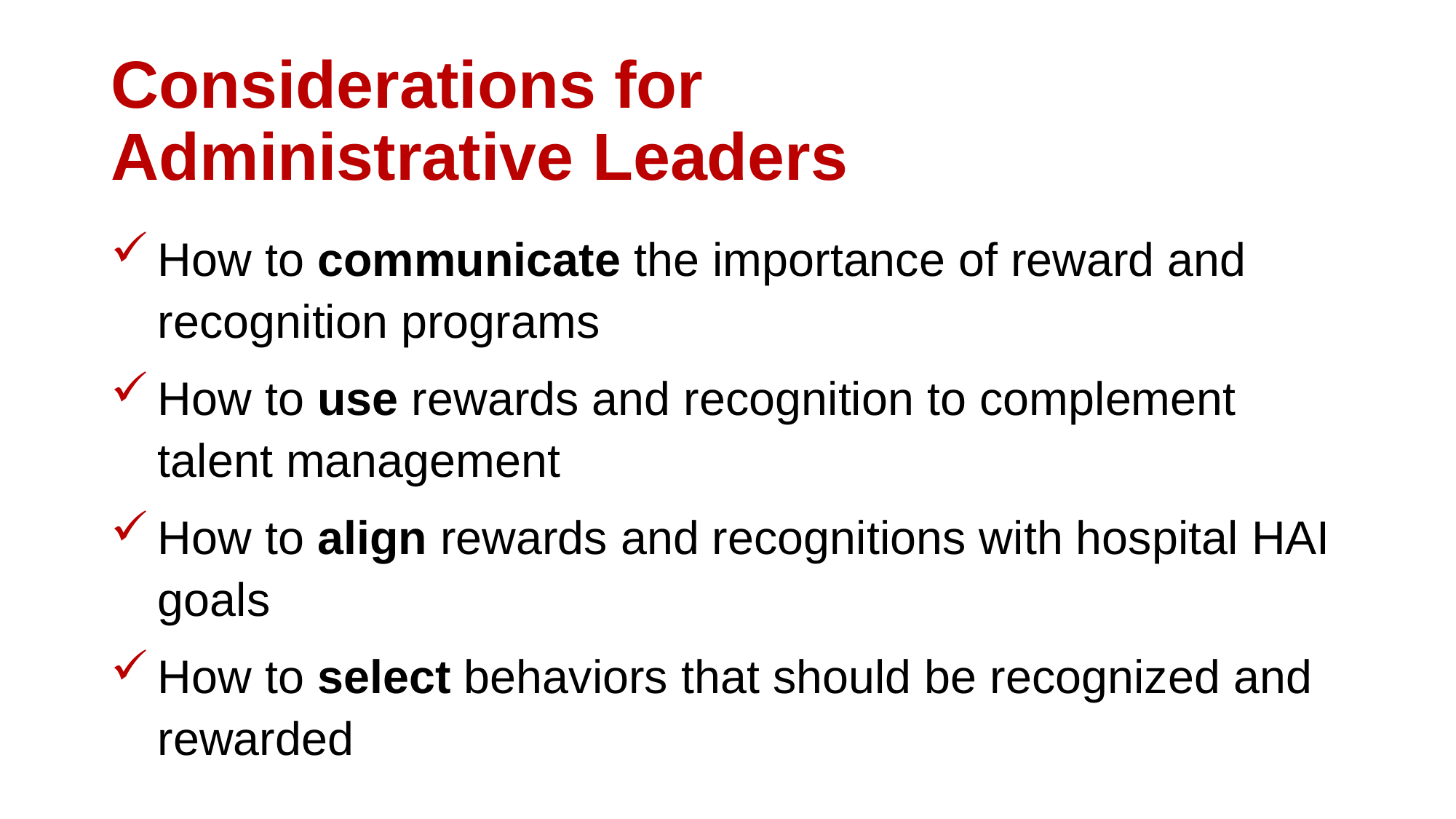

# Considerations for Administrative Leaders
How to communicate the importance of reward and recognition programs
How to use rewards and recognition to complement talent management
How to align rewards and recognitions with hospital HAI goals
How to select behaviors that should be recognized and rewarded